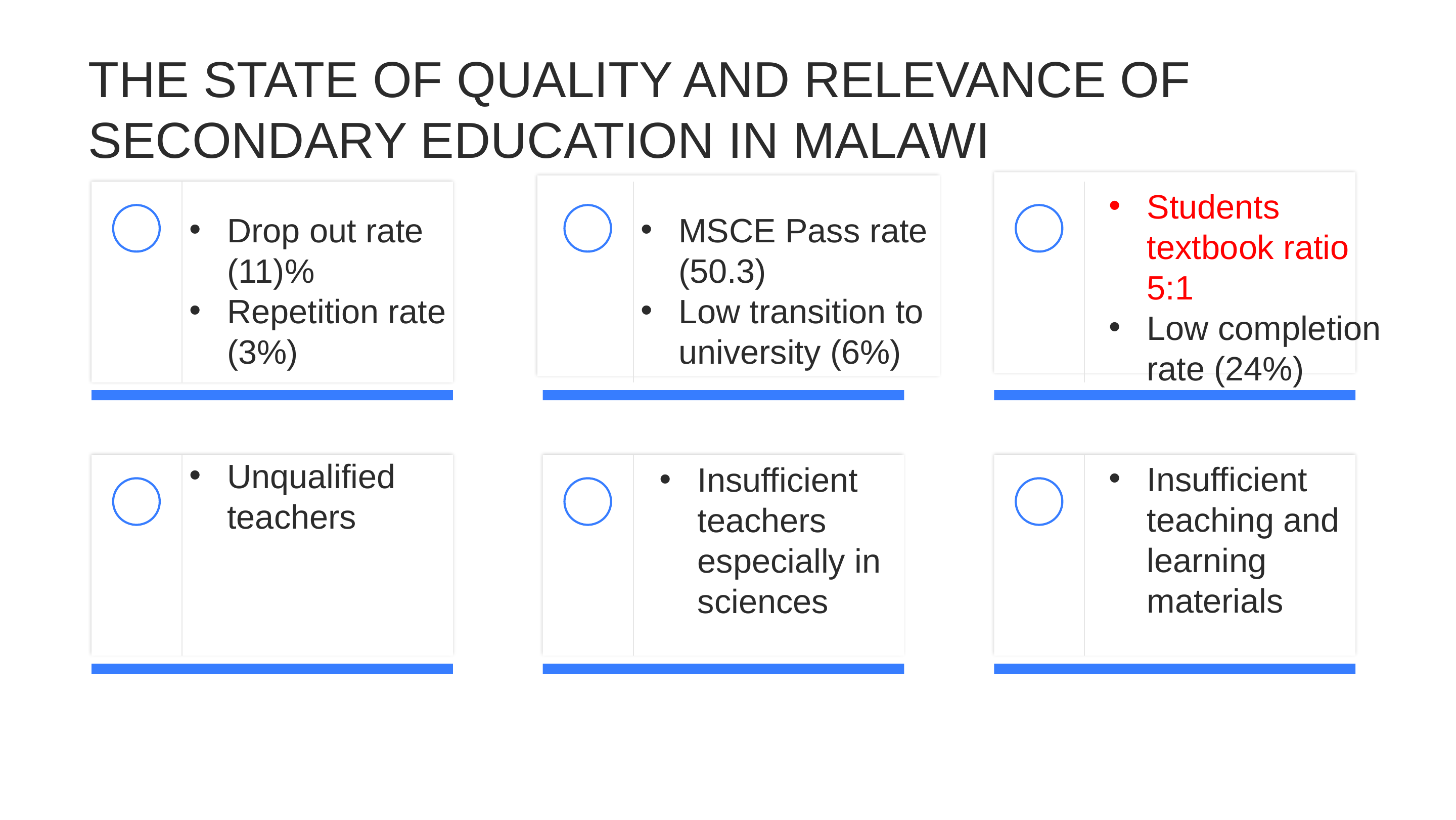

# THE STATE OF QUALITY AND RELEVANCE OF SECONDARY EDUCATION IN MALAWI

Students textbook ratio 5:1
Low completion rate (24%)

Drop out rate (11)%
Repetition rate (3%)

MSCE Pass rate (50.3)
Low transition to university (6%)

Unqualified teachers
Insufficient teaching and learning materials
Insufficient teachers especially in sciences

District Day Secondary Schools